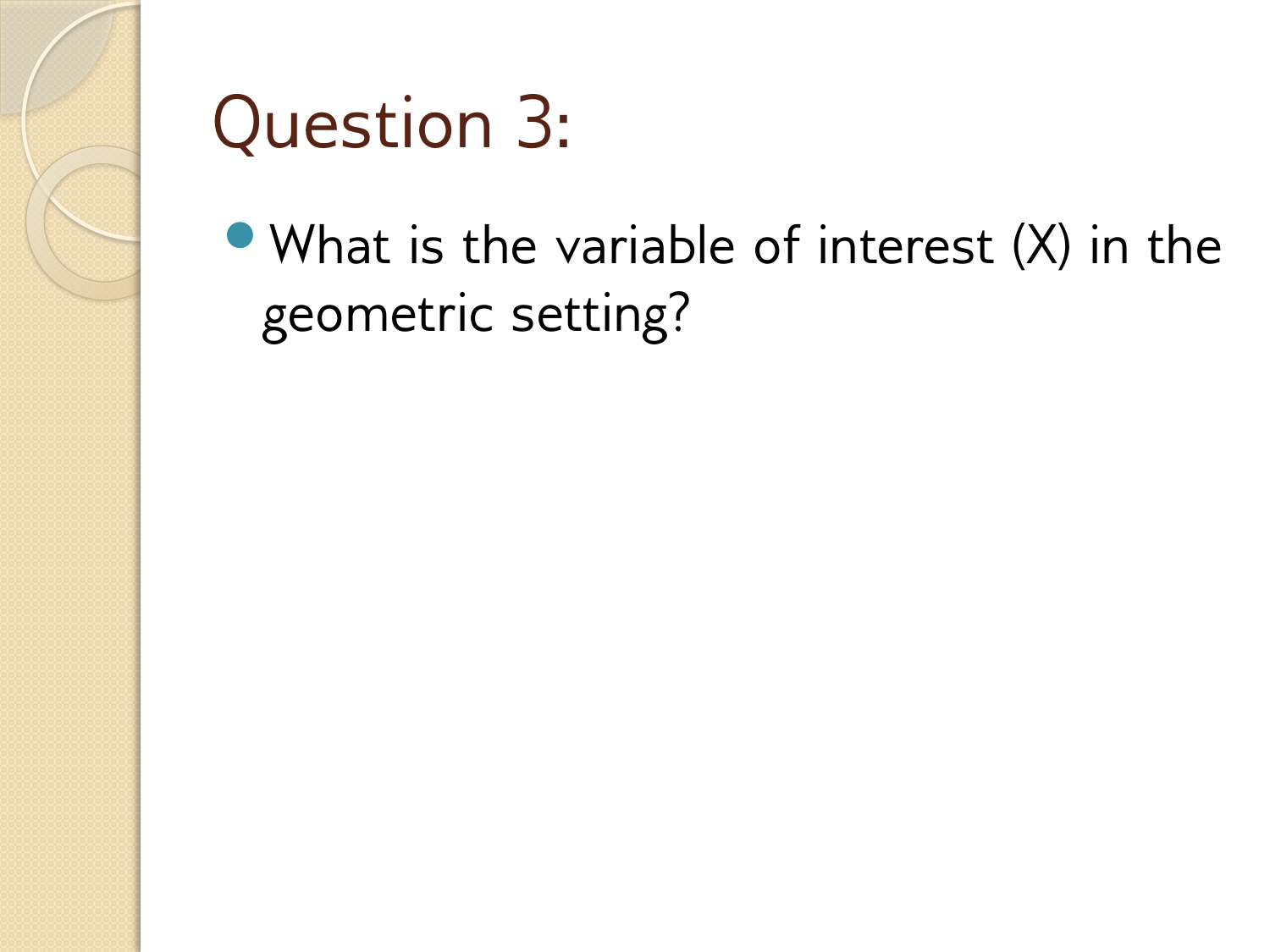

# Question 3:
What is the variable of interest (X) in the geometric setting?